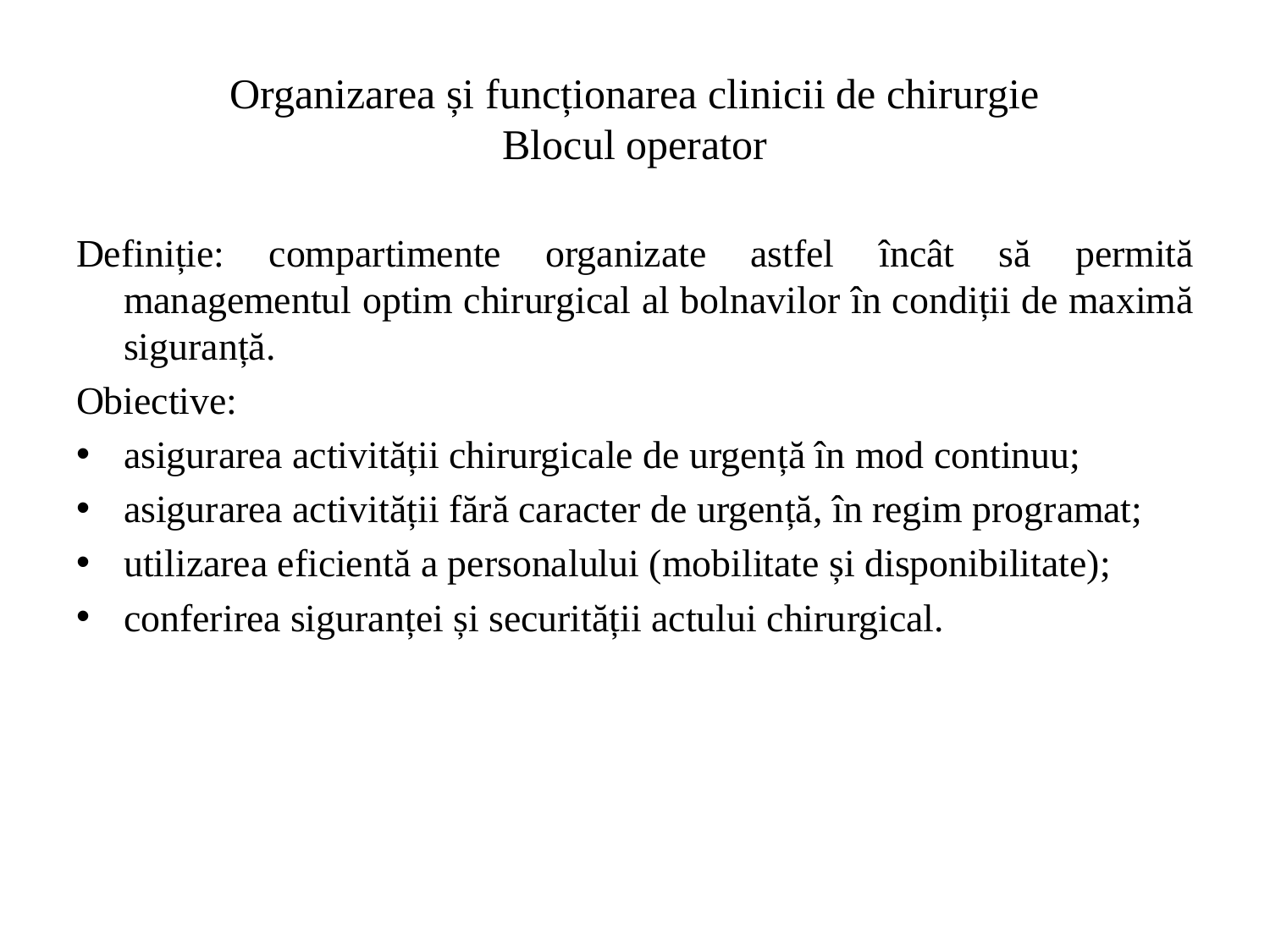

# Organizarea și funcționarea clinicii de chirurgie Blocul operator
Definiție: compartimente organizate astfel încât să permită managementul optim chirurgical al bolnavilor în condiții de maximă siguranță.
Obiective:
asigurarea activității chirurgicale de urgență în mod continuu;
asigurarea activității fără caracter de urgență, în regim programat;
utilizarea eficientă a personalului (mobilitate și disponibilitate);
conferirea siguranței și securității actului chirurgical.